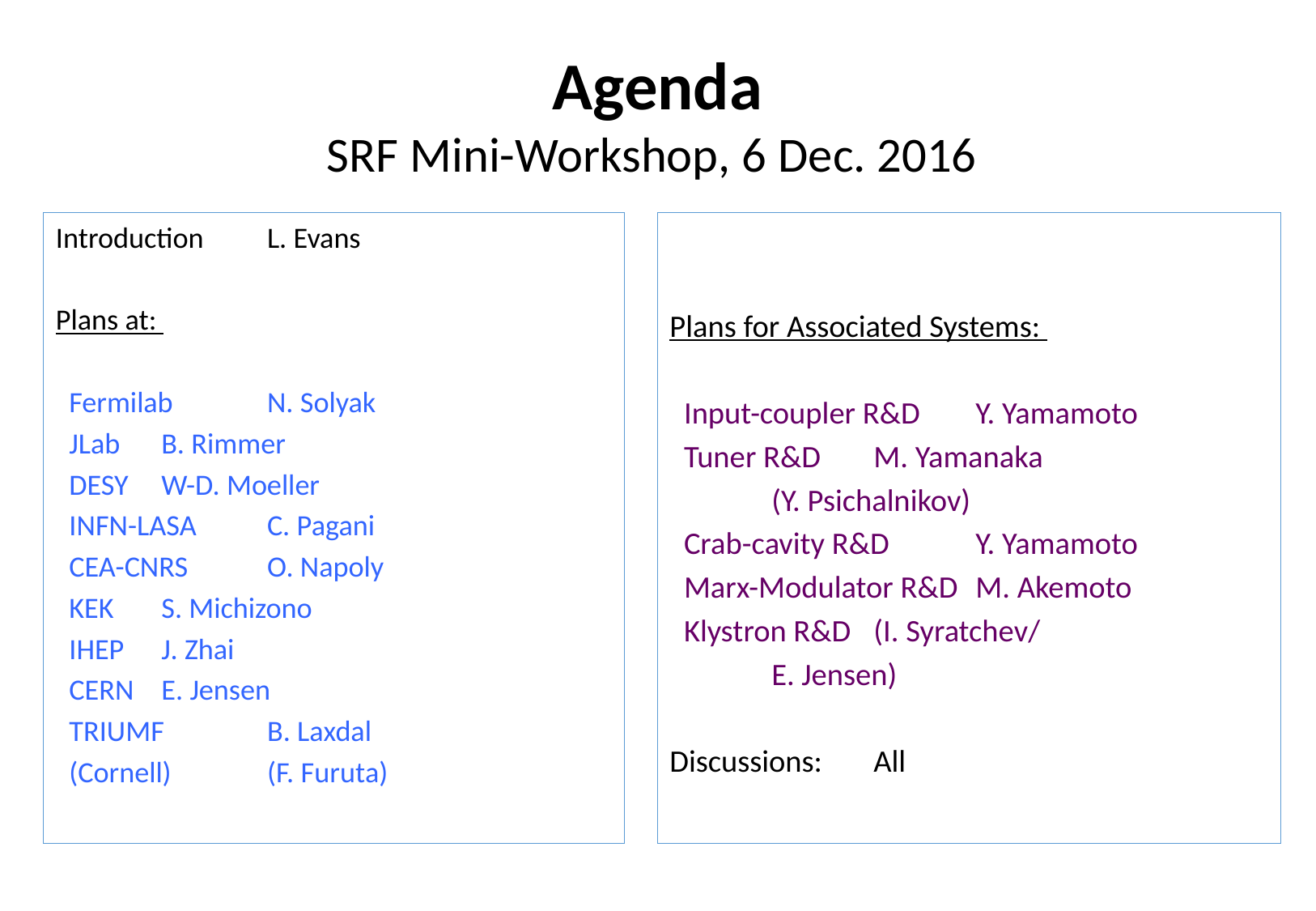

# Agenda SRF Mini-Workshop, 6 Dec. 2016
Introduction			L. Evans

Plans at:

  Fermilab			N. Solyak
  JLab				B. Rimmer
  DESY				W-D. Moeller
  INFN-LASA			C. Pagani
  CEA-CNRS			O. Napoly
  KEK				S. Michizono
  IHEP				J. Zhai
  CERN				E. Jensen
  TRIUMF 			B. Laxdal
  (Cornell) 			(F. Furuta)

Plans for Associated Systems:

  Input-coupler R&D		Y. Yamamoto
  Tuner R&D				M. Yamanaka
						(Y. Psichalnikov)
  Crab-cavity R&D			Y. Yamamoto
  Marx-Modulator R&D	M. Akemoto
  Klystron R&D 			(I. Syratchev/
						E. Jensen)

Discussions: 			All